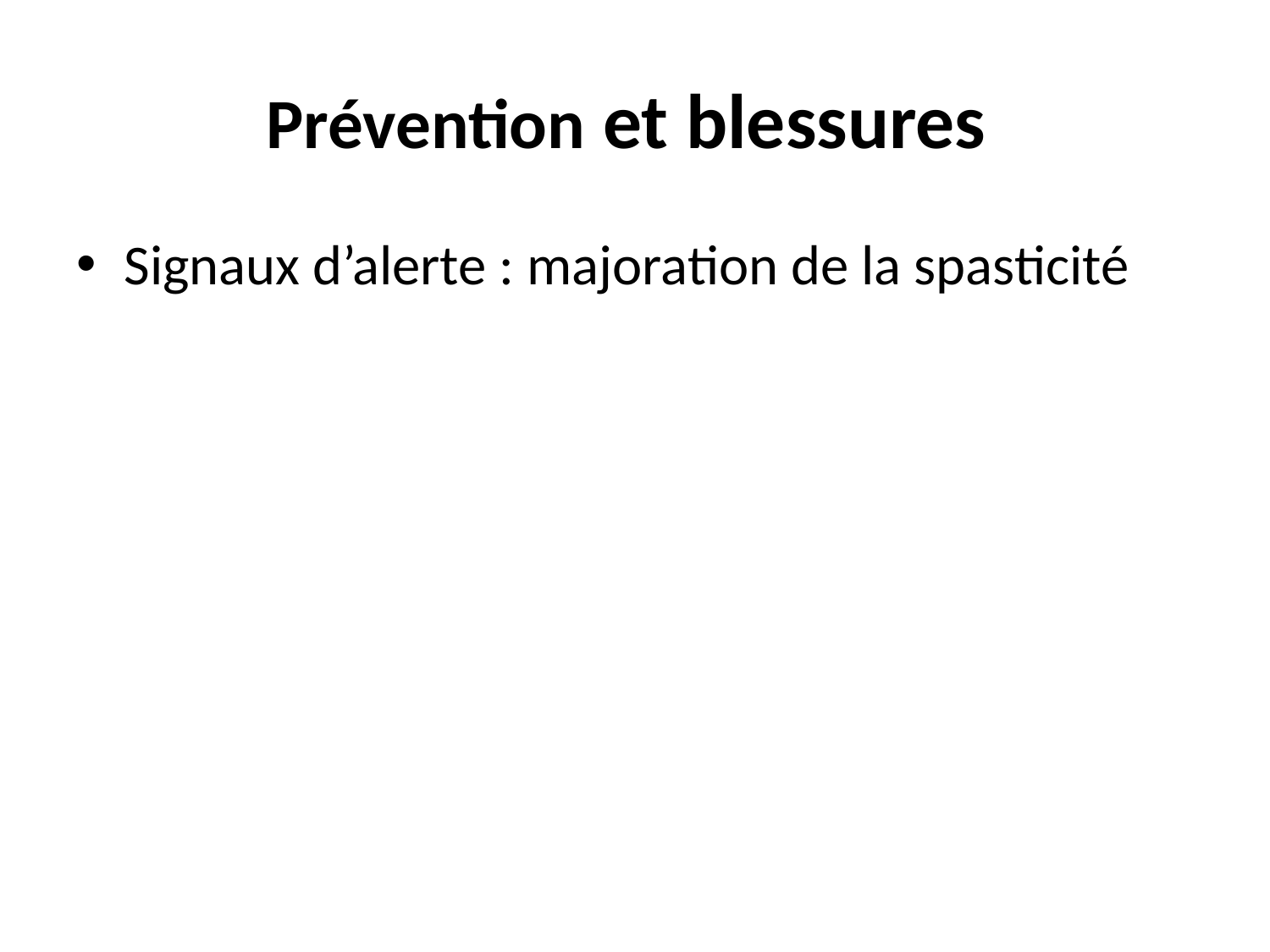

# Prévention et blessures
Signaux d’alerte : majoration de la spasticité